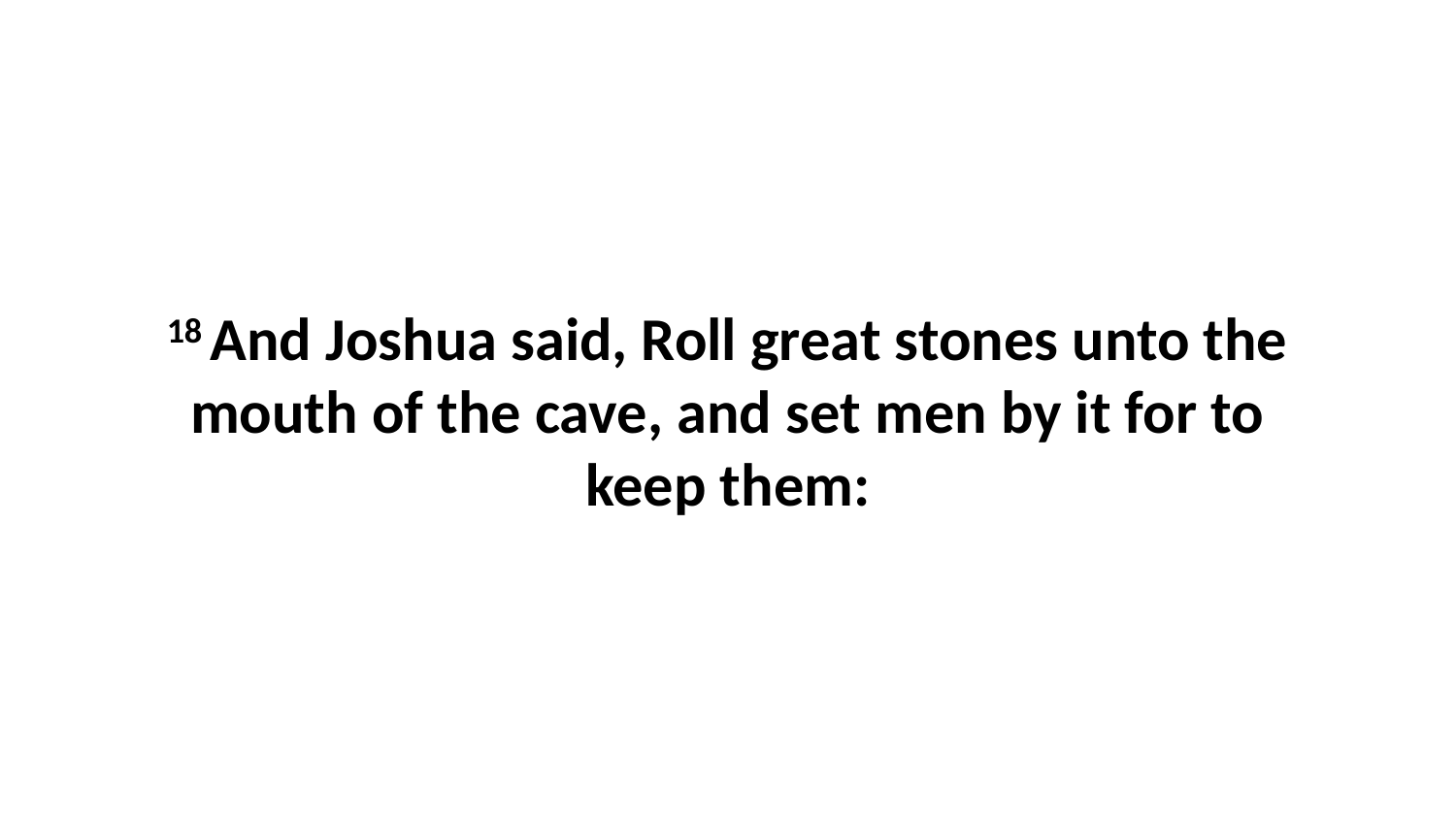

18 And Joshua said, Roll great stones unto the mouth of the cave, and set men by it for to keep them: